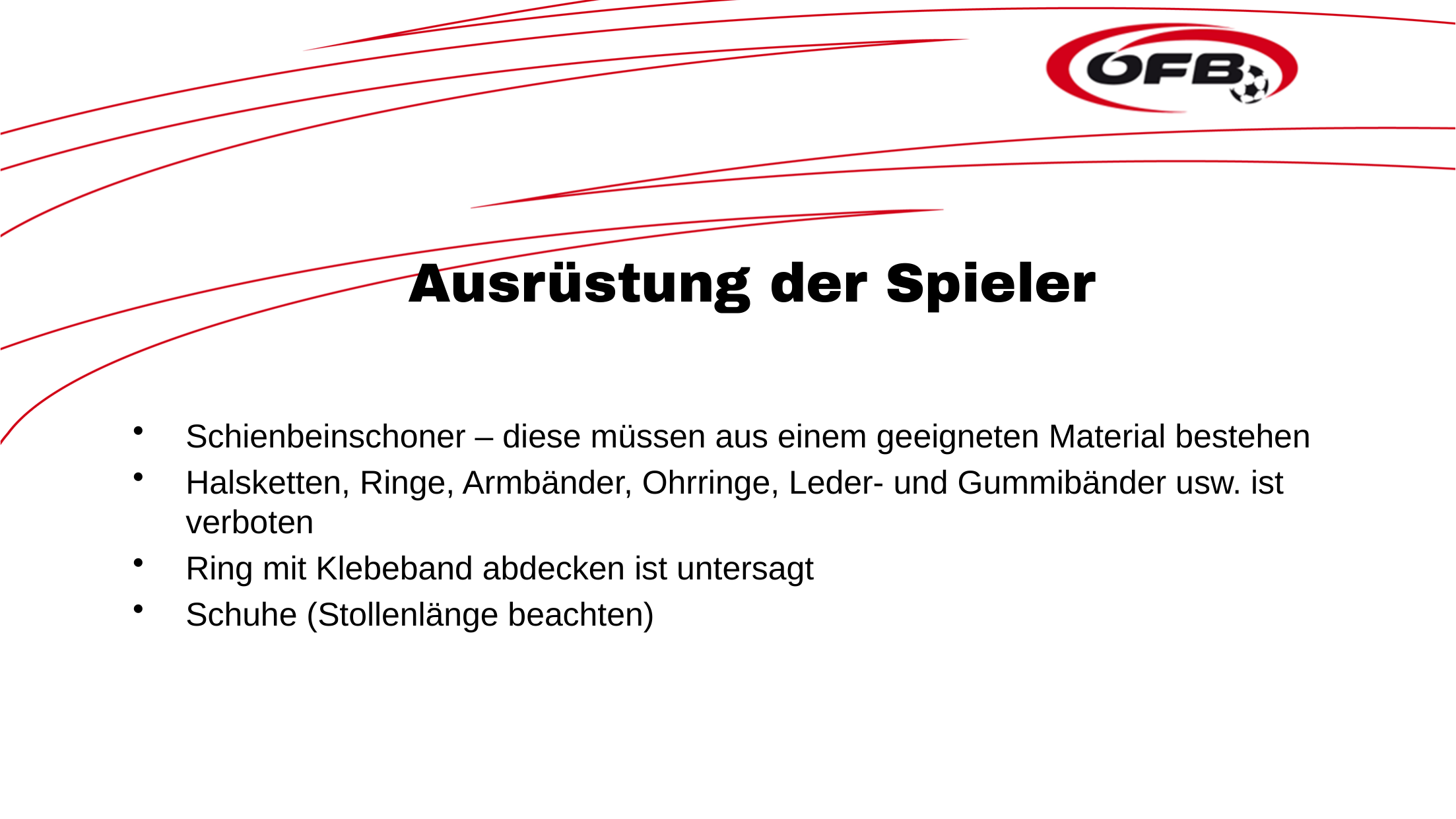

# Ausrüstung der Spieler
Schienbeinschoner – diese müssen aus einem geeigneten Material bestehen
Halsketten, Ringe, Armbänder, Ohrringe, Leder- und Gummibänder usw. ist verboten
Ring mit Klebeband abdecken ist untersagt
Schuhe (Stollenlänge beachten)